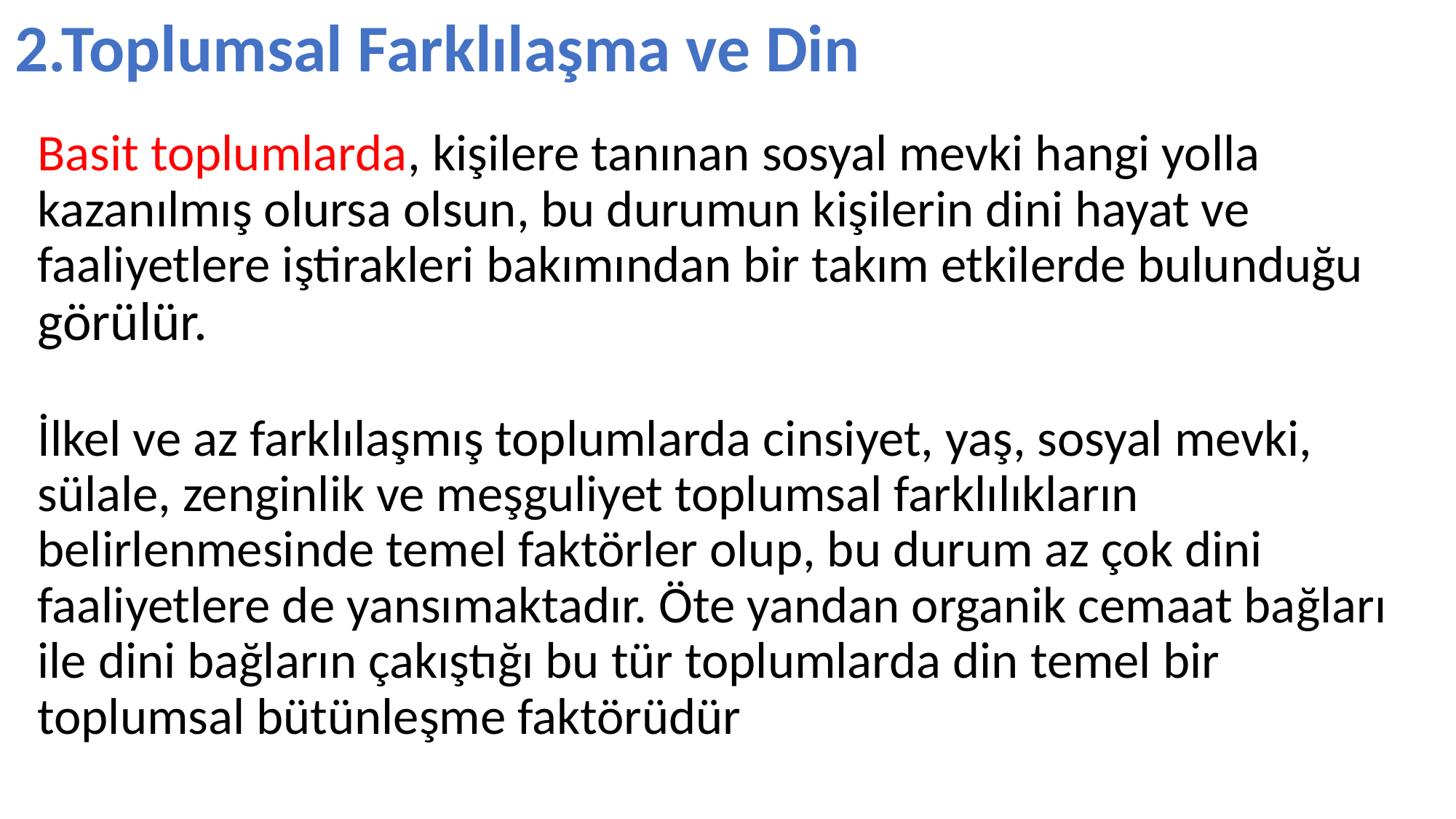

2.Toplumsal Farklılaşma ve Din
# Basit toplumlarda, kişilere tanınan sosyal mevki hangi yolla kazanılmış olursa olsun, bu durumun kişilerin dini hayat ve faaliyetlere iştirakleri bakımından bir takım etkilerde bulunduğu görülür. İlkel ve az farklılaşmış toplumlarda cinsiyet, yaş, sosyal mevki, sülale, zenginlik ve meşguliyet toplumsal farklılıkların belirlenmesinde temel faktörler olup, bu durum az çok dini faaliyetlere de yansımaktadır. Öte yandan organik cemaat bağları ile dini bağların çakıştığı bu tür toplumlarda din temel bir toplumsal bütünleşme faktörüdür